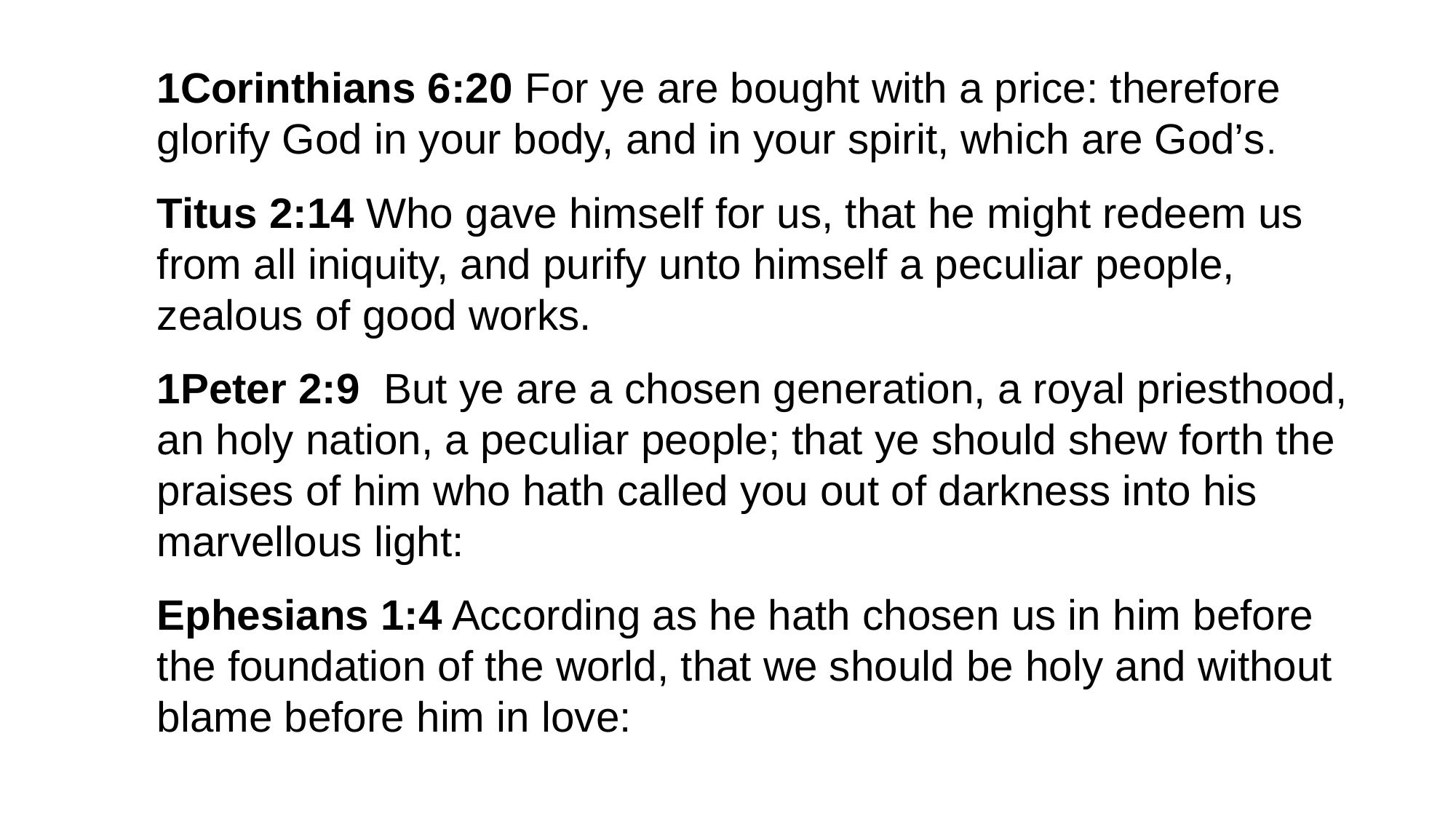

1Corinthians 6:20 For ye are bought with a price: therefore glorify God in your body, and in your spirit, which are God’s.
Titus 2:14 Who gave himself for us, that he might redeem us from all iniquity, and purify unto himself a peculiar people, zealous of good works.
1Peter 2:9  But ye are a chosen generation, a royal priesthood, an holy nation, a peculiar people; that ye should shew forth the praises of him who hath called you out of darkness into his marvellous light:
Ephesians 1:4 According as he hath chosen us in him before the foundation of the world, that we should be holy and without blame before him in love: